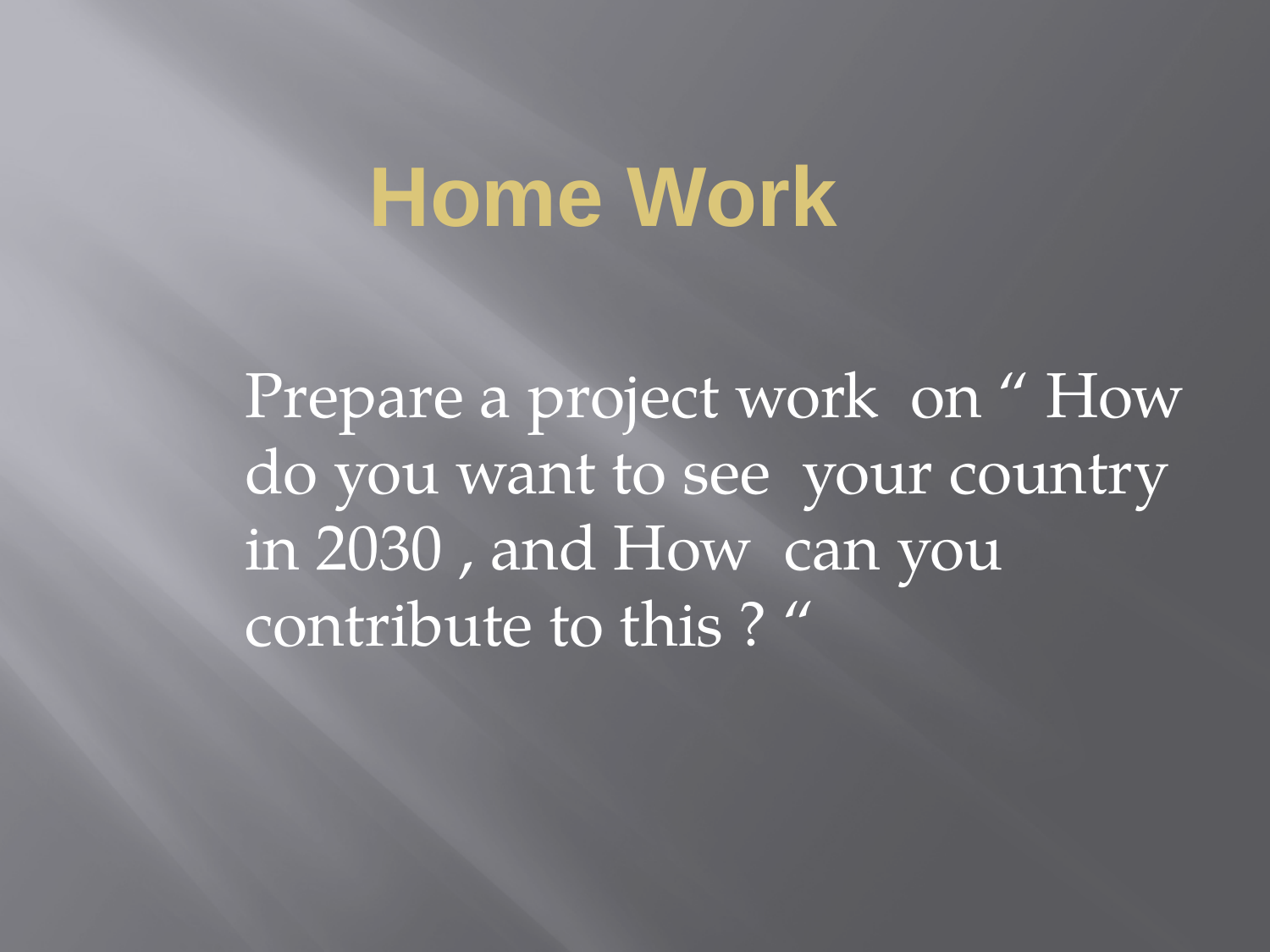

# Home Work
Prepare a project work  on “ How do you want to see  your country  in 2030 , and How  can you contribute to this ? “